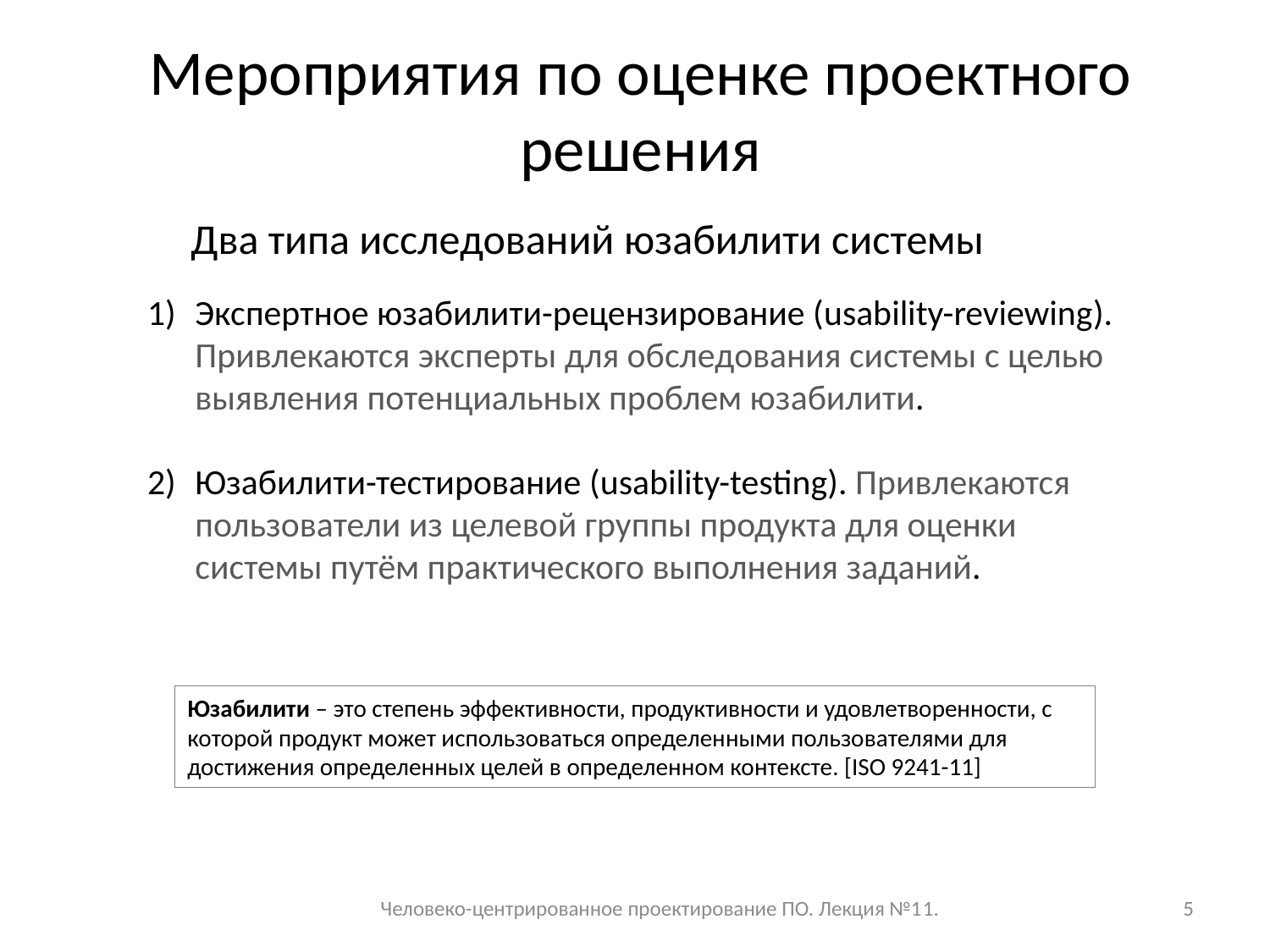

# Мероприятия по оценке проектного решения
Два типа исследований юзабилити системы
Экспертное юзабилити-рецензирование (usability-reviewing). Привлекаются эксперты для обследования системы с целью выявления потенциальных проблем юзабилити.

Юзабилити-тестирование (usability-testing). Привлекаются пользователи из целевой группы продукта для оценки системы путём практического выполнения заданий.
Юзабилити – это степень эффективности, продуктивности и удовлетворенности, с которой продукт может использоваться определенными пользователями для достижения определенных целей в определенном контексте. [ISO 9241-11]
Человеко-центрированное проектирование ПО. Лекция №11.
5